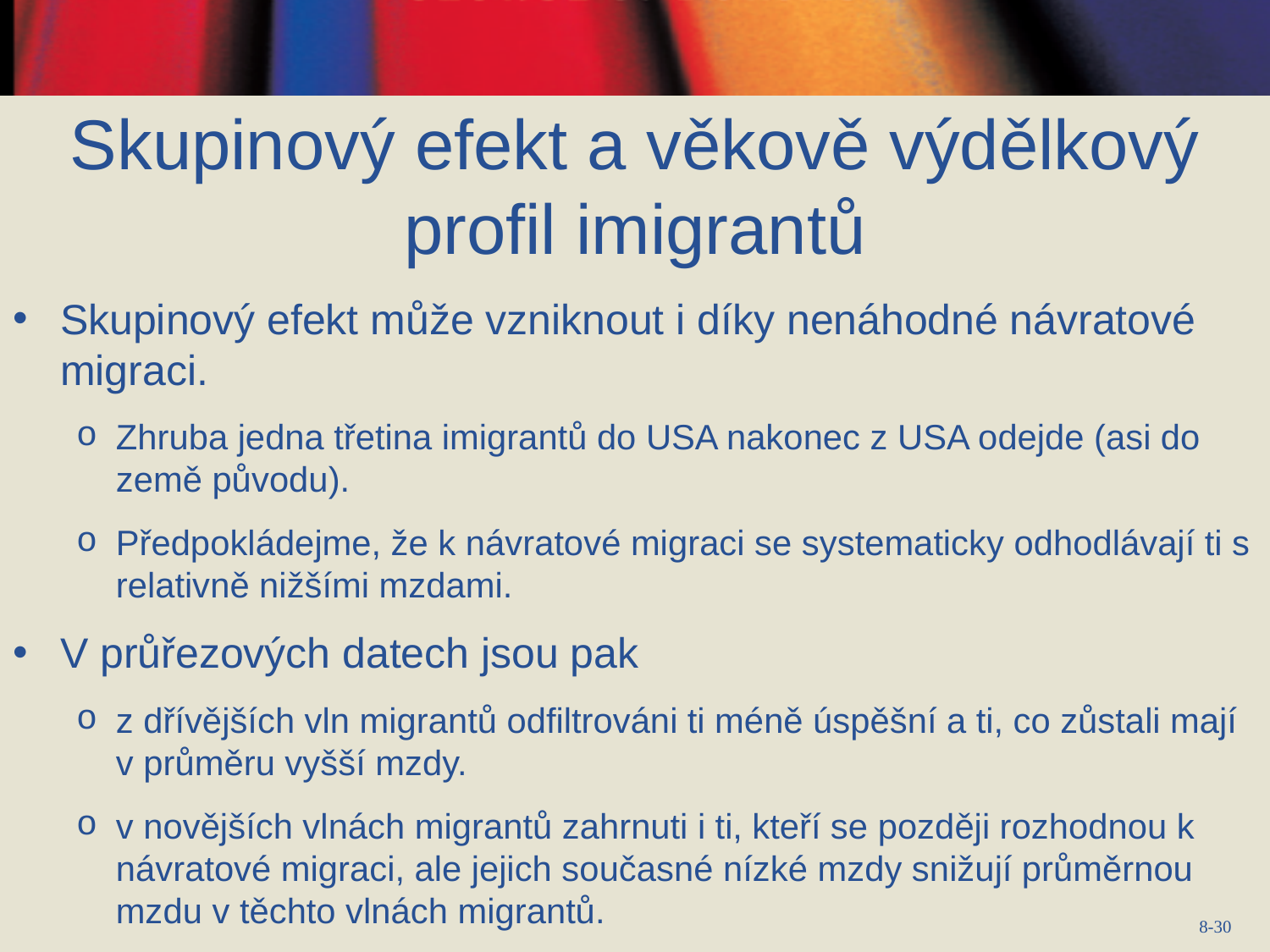

# Skupinový efekt a věkově výdělkový profil imigrantů
Skupinový efekt může vzniknout i díky nenáhodné návratové migraci.
Zhruba jedna třetina imigrantů do USA nakonec z USA odejde (asi do země původu).
Předpokládejme, že k návratové migraci se systematicky odhodlávají ti s relativně nižšími mzdami.
V průřezových datech jsou pak
z dřívějších vln migrantů odfiltrováni ti méně úspěšní a ti, co zůstali mají v průměru vyšší mzdy.
v novějších vlnách migrantů zahrnuti i ti, kteří se později rozhodnou k návratové migraci, ale jejich současné nízké mzdy snižují průměrnou mzdu v těchto vlnách migrantů.